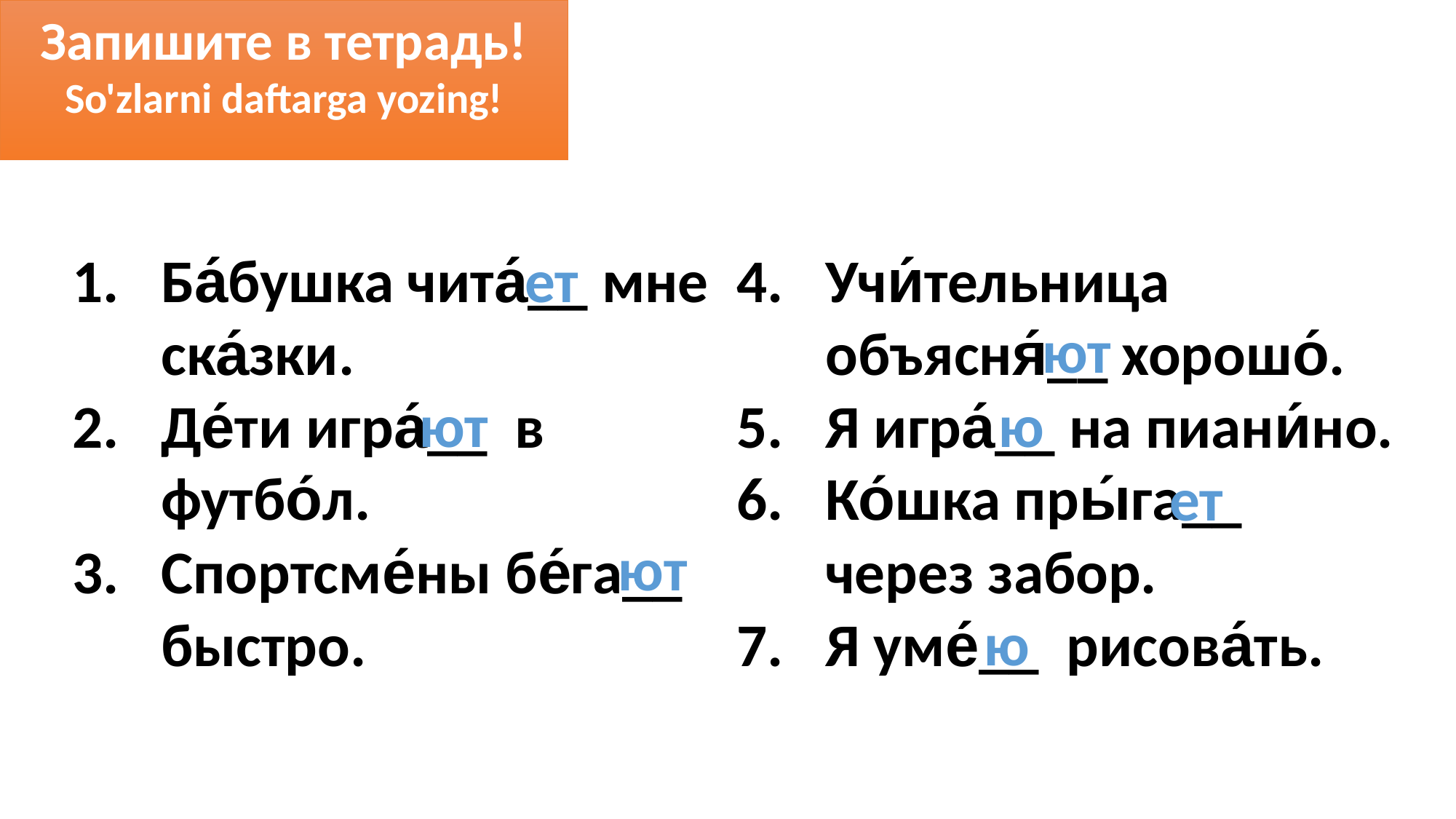

Запишите в тетрадь!
So'zlarni daftarga yozing!

Ба́бушка чита́__ мне ска́зки.
Де́ти игра́__  в футбо́л.
Спортсме́ны бе́га__ быстро.

Учи́тельница объясня́__ хорошо́.
Я игра́__ на пиани́но.
Ко́шка пры́га__ через забор.
Я уме́__  рисова́ть.
ет
ют
ю
ют
ет
ют
ю